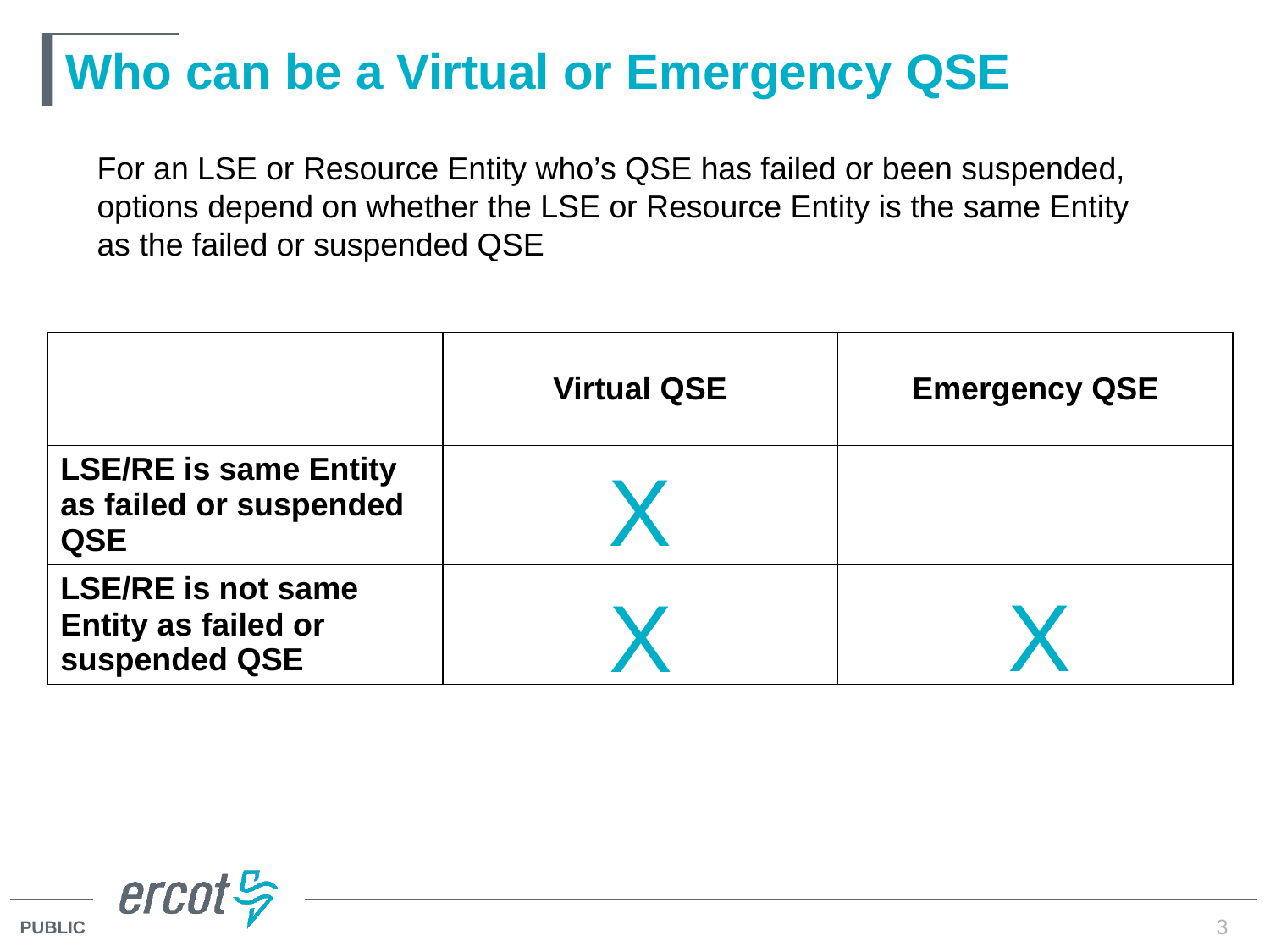

# Who can be a Virtual or Emergency QSE
For an LSE or Resource Entity who’s QSE has failed or been suspended, options depend on whether the LSE or Resource Entity is the same Entity as the failed or suspended QSE
|  | Virtual QSE | Emergency QSE |
| --- | --- | --- |
| LSE/RE is same Entity as failed or suspended QSE |  |  |
| LSE/RE is not same Entity as failed or suspended QSE |  |  |
X
X
X
3